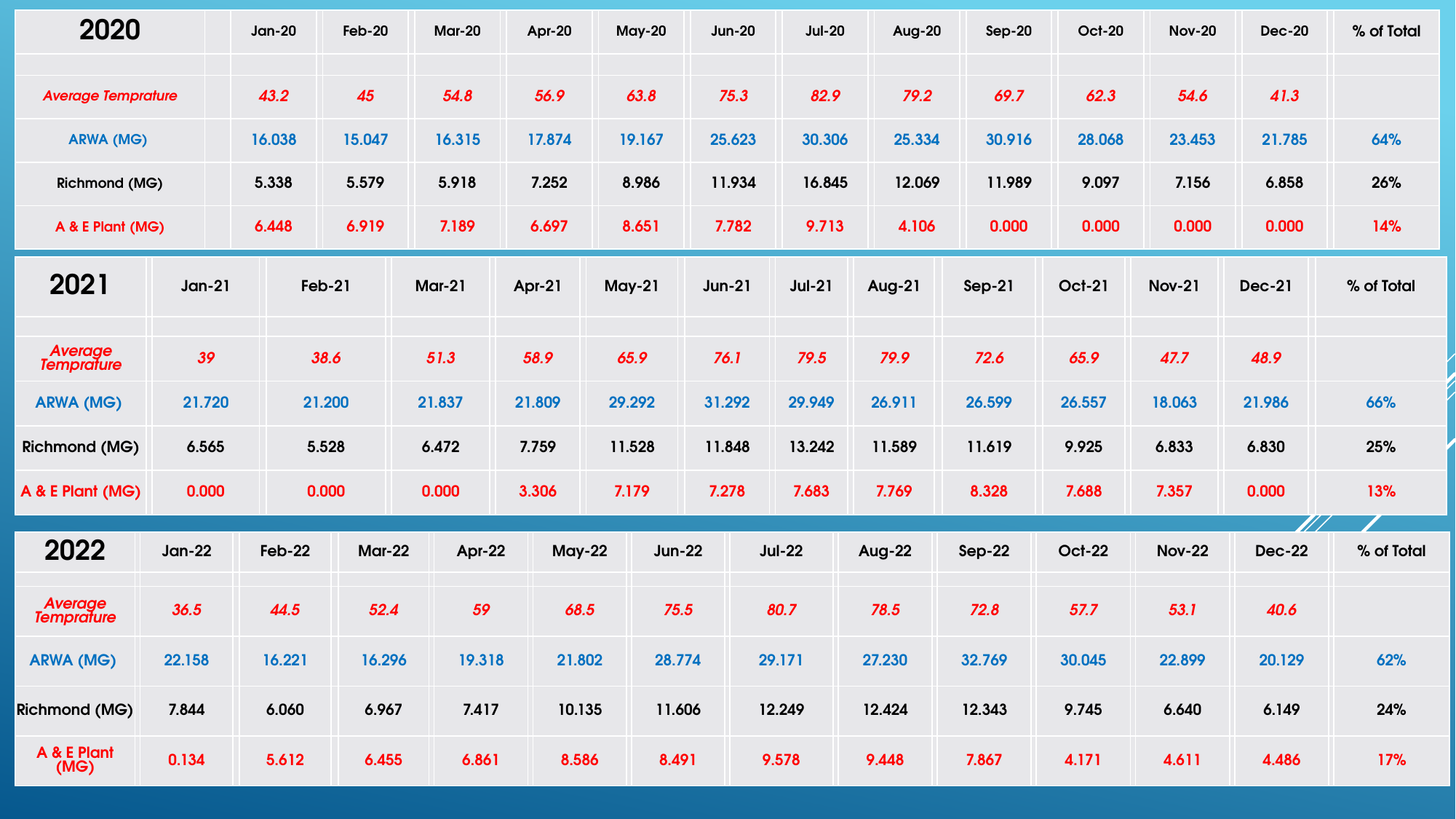

| 2020 |  | Jan-20 |  | Feb-20 |  | Mar-20 |  | Apr-20 |  | May-20 |  | Jun-20 |  | Jul-20 |  | Aug-20 |  | Sep-20 |  | Oct-20 |  | Nov-20 |  | Dec-20 |  | % of Total |
| --- | --- | --- | --- | --- | --- | --- | --- | --- | --- | --- | --- | --- | --- | --- | --- | --- | --- | --- | --- | --- | --- | --- | --- | --- | --- | --- |
|  |  |  |  |  |  |  |  |  |  |  |  |  |  |  |  |  |  |  |  |  |  |  |  |  |  |  |
| Average Temprature |  | 43.2 |  | 45 |  | 54.8 |  | 56.9 |  | 63.8 |  | 75.3 |  | 82.9 |  | 79.2 |  | 69.7 |  | 62.3 |  | 54.6 |  | 41.3 |  |  |
| ARWA (MG) |  | 16.038 |  | 15.047 |  | 16.315 |  | 17.874 |  | 19.167 |  | 25.623 |  | 30.306 |  | 25.334 |  | 30.916 |  | 28.068 |  | 23.453 |  | 21.785 |  | 64% |
| Richmond (MG) |  | 5.338 |  | 5.579 |  | 5.918 |  | 7.252 |  | 8.986 |  | 11.934 |  | 16.845 |  | 12.069 |  | 11.989 |  | 9.097 |  | 7.156 |  | 6.858 |  | 26% |
| A & E Plant (MG) |  | 6.448 |  | 6.919 |  | 7.189 |  | 6.697 |  | 8.651 |  | 7.782 |  | 9.713 |  | 4.106 |  | 0.000 |  | 0.000 |  | 0.000 |  | 0.000 |  | 14% |
| 2021 |  | Jan-21 |  | Feb-21 |  | Mar-21 |  | Apr-21 |  | May-21 |  | Jun-21 |  | Jul-21 |  | Aug-21 |  | Sep-21 |  | Oct-21 |  | Nov-21 |  | Dec-21 |  | % of Total |
| --- | --- | --- | --- | --- | --- | --- | --- | --- | --- | --- | --- | --- | --- | --- | --- | --- | --- | --- | --- | --- | --- | --- | --- | --- | --- | --- |
|  |  |  |  |  |  |  |  |  |  |  |  |  |  |  |  |  |  |  |  |  |  |  |  |  |  |  |
| Average Temprature |  | 39 |  | 38.6 |  | 51.3 |  | 58.9 |  | 65.9 |  | 76.1 |  | 79.5 |  | 79.9 |  | 72.6 |  | 65.9 |  | 47.7 |  | 48.9 |  |  |
| ARWA (MG) |  | 21.720 |  | 21.200 |  | 21.837 |  | 21.809 |  | 29.292 |  | 31.292 |  | 29.949 |  | 26.911 |  | 26.599 |  | 26.557 |  | 18.063 |  | 21.986 |  | 66% |
| Richmond (MG) |  | 6.565 |  | 5.528 |  | 6.472 |  | 7.759 |  | 11.528 |  | 11.848 |  | 13.242 |  | 11.589 |  | 11.619 |  | 9.925 |  | 6.833 |  | 6.830 |  | 25% |
| A & E Plant (MG) |  | 0.000 |  | 0.000 |  | 0.000 |  | 3.306 |  | 7.179 |  | 7.278 |  | 7.683 |  | 7.769 |  | 8.328 |  | 7.688 |  | 7.357 |  | 0.000 |  | 13% |
| 2022 |  | Jan-22 |  | Feb-22 |  | Mar-22 |  | Apr-22 |  | May-22 |  | Jun-22 |  | Jul-22 |  | Aug-22 |  | Sep-22 |  | Oct-22 |  | Nov-22 |  | Dec-22 |  | % of Total |
| --- | --- | --- | --- | --- | --- | --- | --- | --- | --- | --- | --- | --- | --- | --- | --- | --- | --- | --- | --- | --- | --- | --- | --- | --- | --- | --- |
|  |  |  |  |  |  |  |  |  |  |  |  |  |  |  |  |  |  |  |  |  |  |  |  |  |  |  |
| Average Temprature |  | 36.5 |  | 44.5 |  | 52.4 |  | 59 |  | 68.5 |  | 75.5 |  | 80.7 |  | 78.5 |  | 72.8 |  | 57.7 |  | 53.1 |  | 40.6 |  |  |
| ARWA (MG) |  | 22.158 |  | 16.221 |  | 16.296 |  | 19.318 |  | 21.802 |  | 28.774 |  | 29.171 |  | 27.230 |  | 32.769 |  | 30.045 |  | 22.899 |  | 20.129 |  | 62% |
| Richmond (MG) |  | 7.844 |  | 6.060 |  | 6.967 |  | 7.417 |  | 10.135 |  | 11.606 |  | 12.249 |  | 12.424 |  | 12.343 |  | 9.745 |  | 6.640 |  | 6.149 |  | 24% |
| A & E Plant (MG) |  | 0.134 |  | 5.612 |  | 6.455 |  | 6.861 |  | 8.586 |  | 8.491 |  | 9.578 |  | 9.448 |  | 7.867 |  | 4.171 |  | 4.611 |  | 4.486 |  | 17% |